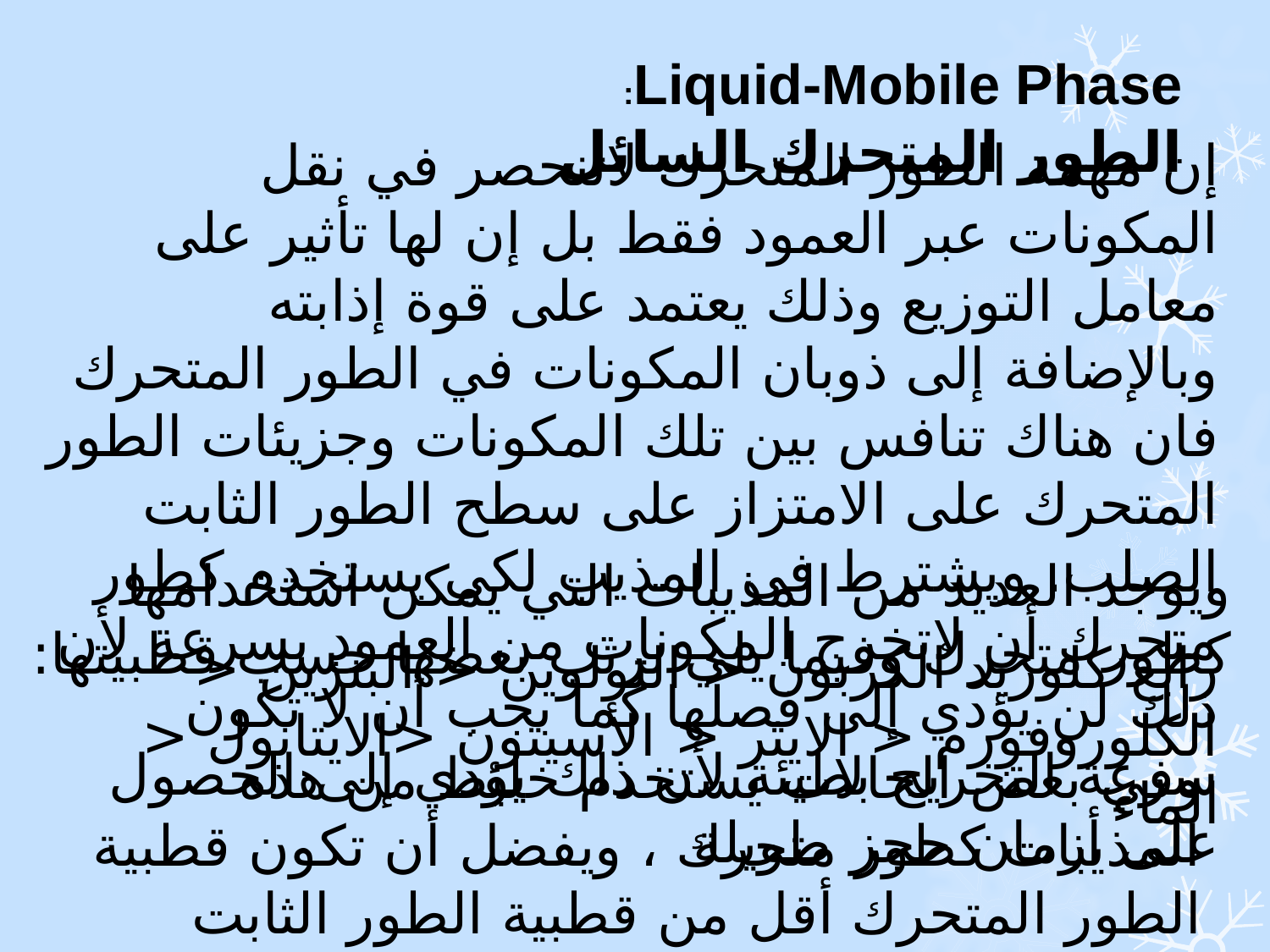

:Liquid-Mobile Phase الطور المتحرك السائل
إن مھمة الطور المتحرك لاتنحصر في نقل المكونات عبر العمود فقط بل إن لها تأثیر على معامل التوزیع وذلك یعتمد على قوة إذابته وبالإضافة إلى ذوبان المكونات في الطور المتحرك فان ھناك تنافس بین تلك المكونات وجزیئات الطور المتحرك على الامتزاز على سطح الطور الثابت الصلب. ویشترط في المذیب لكي یستخدم كطور متحرك أن لاتخرج المكونات من العمود بسرعة لأن ذلك لن یؤدي إلى فصلھا كما بجب أن لا تكون سرعة التخريج بطيئة لأن ذلك یؤدي إلى الحصول على أزمان حجز طويلة
ویوجد العدید من المذیبات التي یمكن استخدامھا كطور متحرك وفیما یلي نرتب بعضھا حسب قطبیتھا:
رابع كلورید الكربون < التولوین < البنزین < الكلوروفورم < الایثر < الأسیتون <الایتانول < الماء
وفي بعض الحالات یستخدم خلیط من ھذه المذیبات كطور متحرك ، ویفضل أن تكون قطبیة الطور المتحرك أقل من قطبیة الطور الثابت للسبب الموضح سابقا